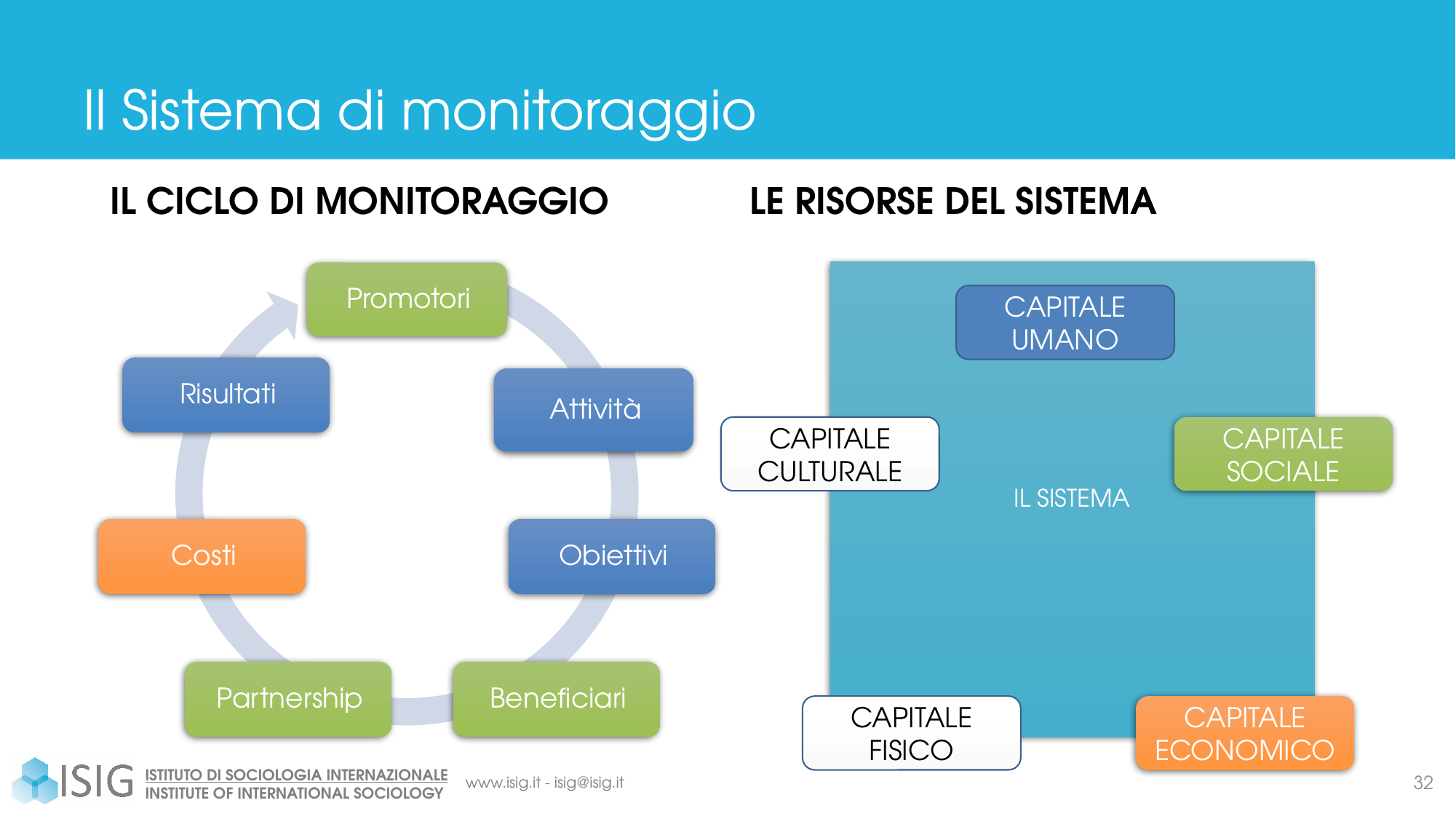

# Il Sistema di monitoraggio
IL CICLO DI MONITORAGGIO
LE RISORSE DEL SISTEMA
Promotori
Attività
Obiettivi
Beneficiari
Partnership
Costi
Risultati
IL SISTEMA
CAPITALE UMANO
CAPITALE CULTURALE
CAPITALE SOCIALE
CAPITALE FISICO
CAPITALE ECONOMICO
32